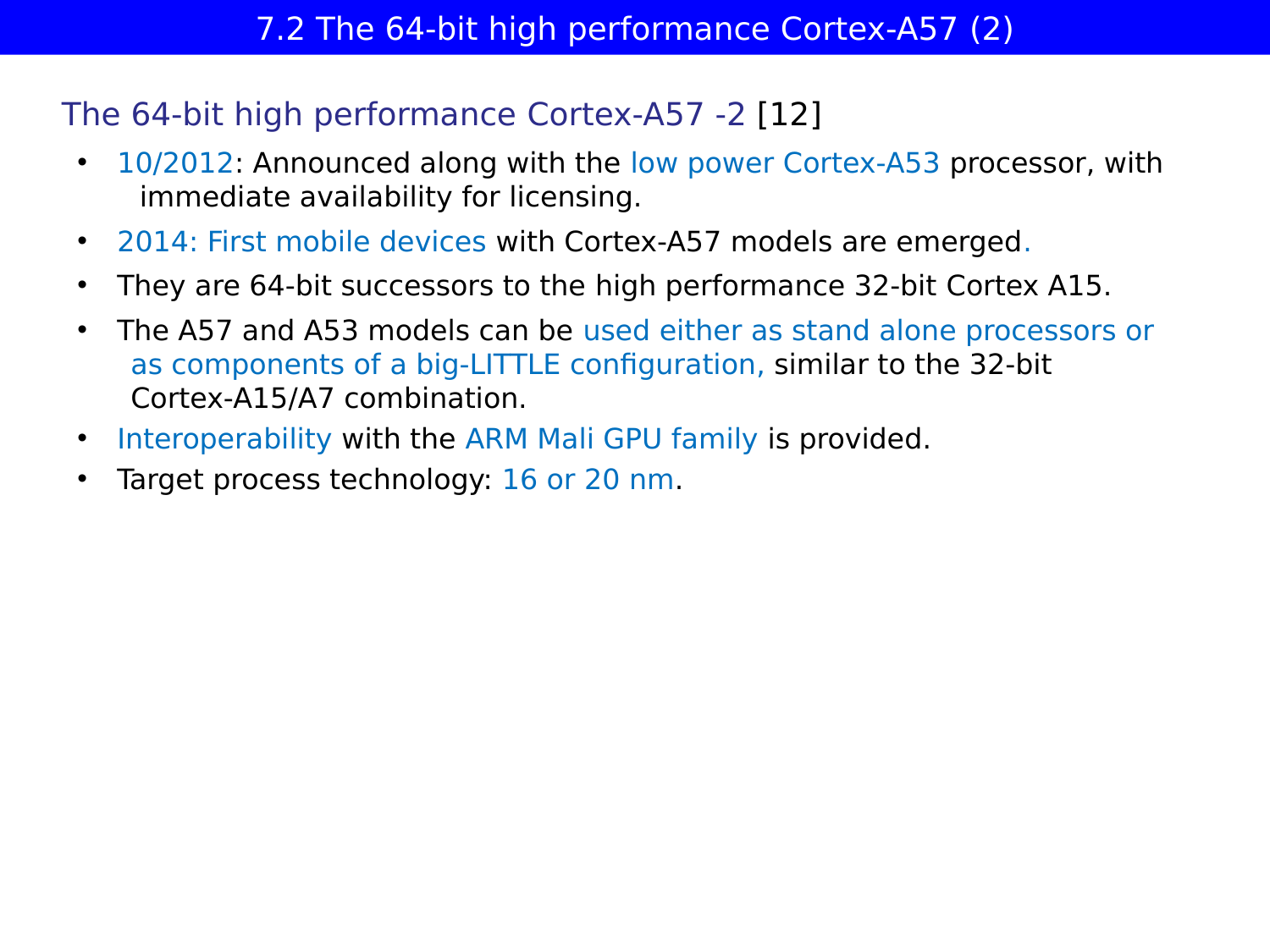

# 7.2 The 64-bit high performance Cortex-A57 (2)
The 64-bit high performance Cortex-A57 -2 [12]
10/2012: Announced along with the low power Cortex-A53 processor, with
       immediate availability for licensing.
2014: First mobile devices with Cortex-A57 models are emerged.
They are 64-bit successors to the high performance 32-bit Cortex A15.
The A57 and A53 models can be used either as stand alone processors or
      as components of a big-LITTLE configuration, similar to the 32-bit
      Cortex-A15/A7 combination.
Interoperability with the ARM Mali GPU family is provided.
Target process technology: 16 or 20 nm.